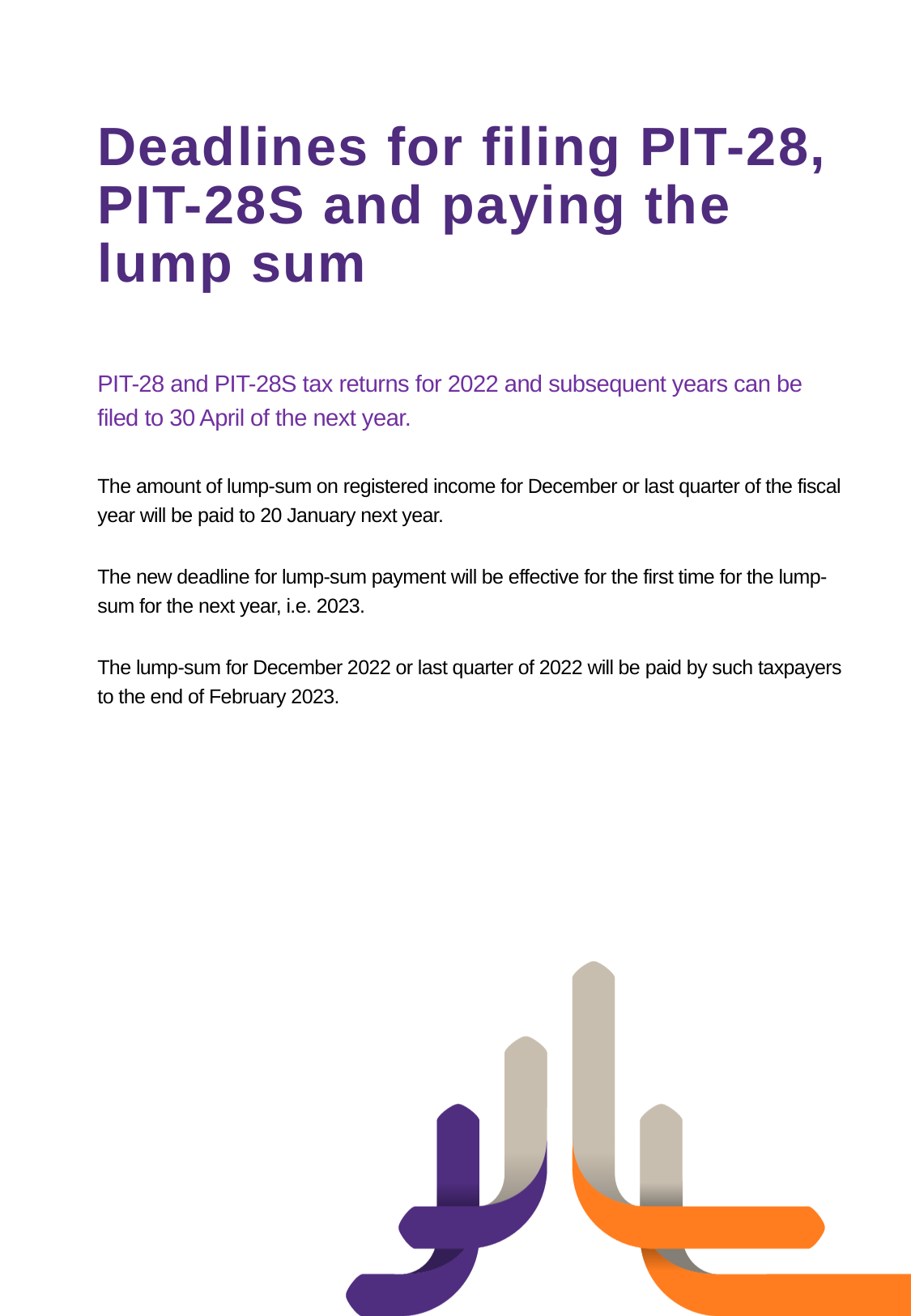

# Deadlines for filing PIT-28, PIT-28S and paying the lump sum
PIT-28 and PIT-28S tax returns for 2022 and subsequent years can be filed to 30 April of the next year.

The amount of lump-sum on registered income for December or last quarter of the fiscal year will be paid to 20 January next year.

The new deadline for lump-sum payment will be effective for the first time for the lump-sum for the next year, i.e. 2023.

The lump-sum for December 2022 or last quarter of 2022 will be paid by such taxpayers to the end of February 2023.